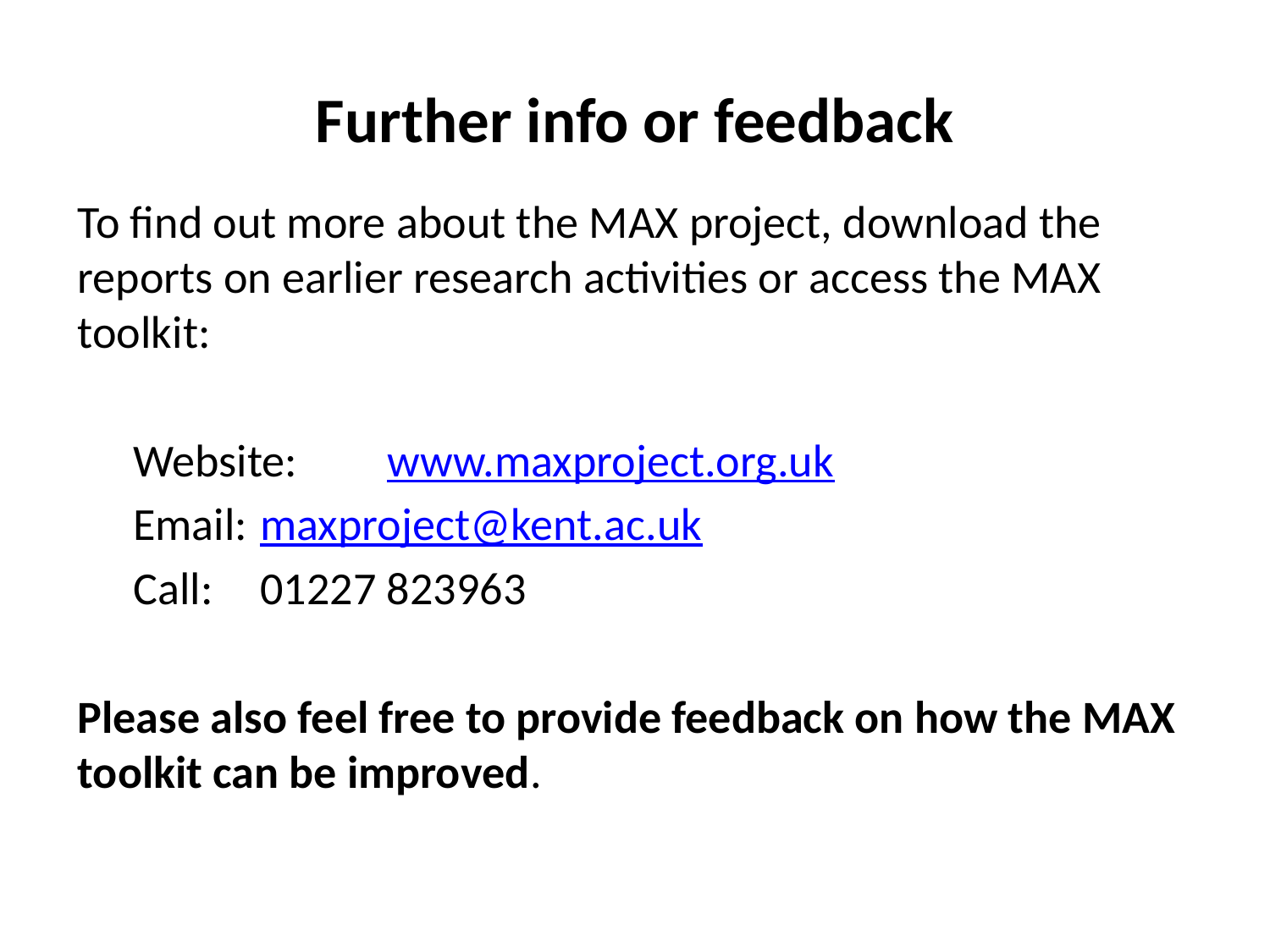

# Further info or feedback
To find out more about the MAX project, download the reports on earlier research activities or access the MAX toolkit:

Website: 	www.maxproject.org.uk
Email:	maxproject@kent.ac.uk
Call:	01227 823963

Please also feel free to provide feedback on how the MAX toolkit can be improved.